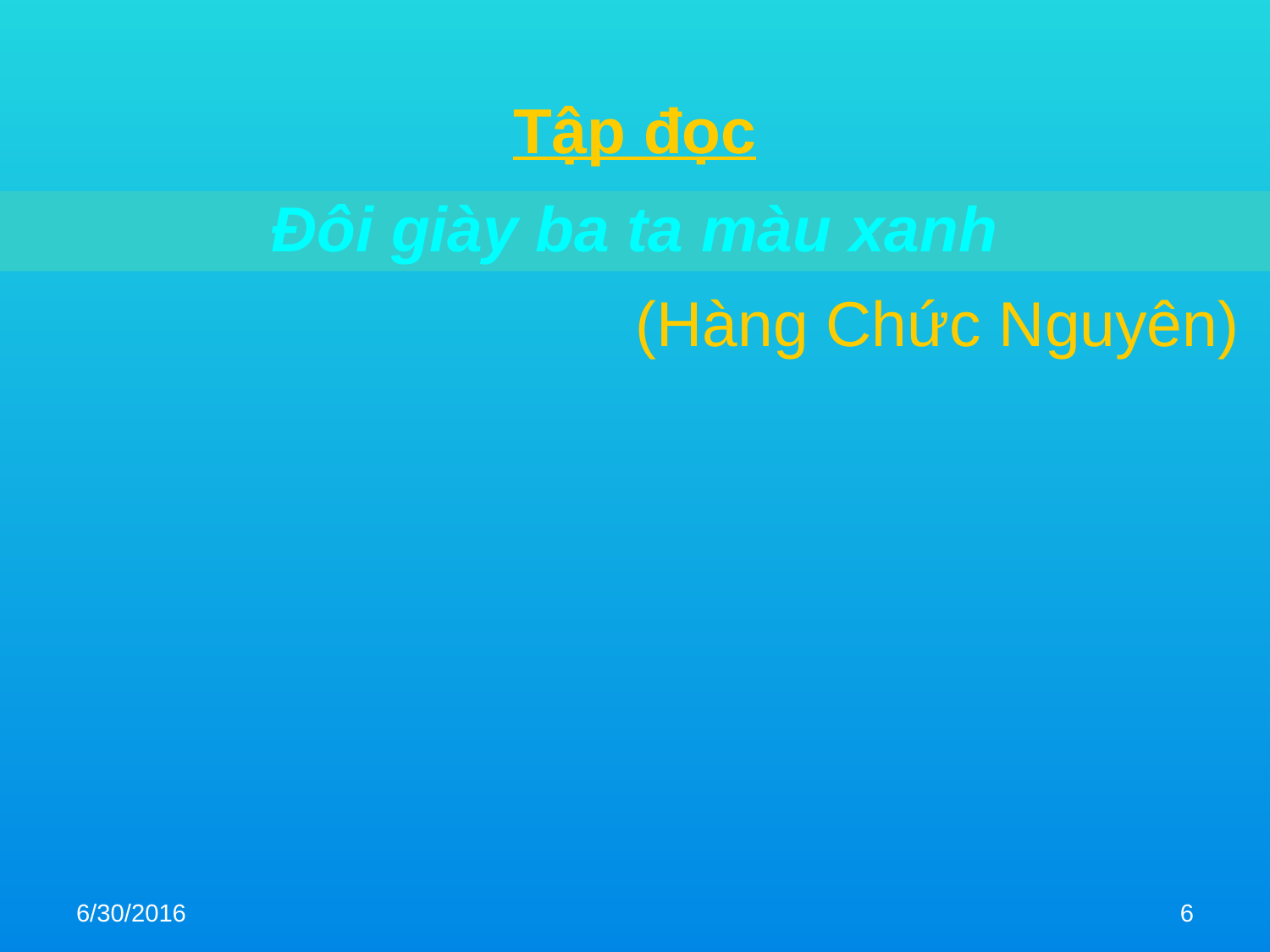

Tập đọc
Đôi giày ba ta màu xanh
(Hàng Chức Nguyên)

6/30/2016
6